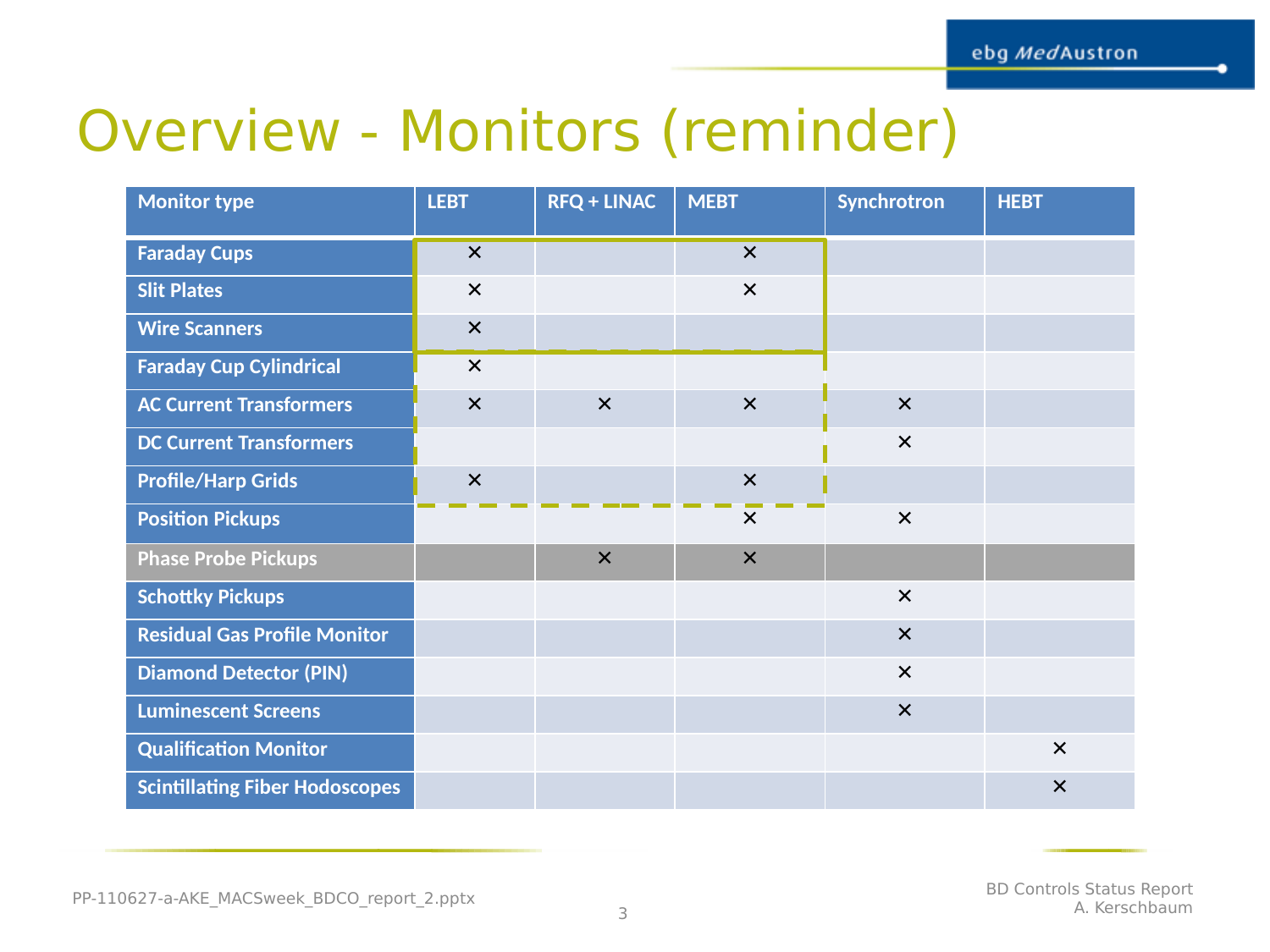

# Overview - Monitors (reminder)
| Monitor type | LEBT | RFQ + LINAC | MEBT | Synchrotron | HEBT |
| --- | --- | --- | --- | --- | --- |
| Faraday Cups | ✕ |  | ✕ |  |  |
| Slit Plates | ✕ |  | ✕ |  |  |
| Wire Scanners | ✕ |  |  |  |  |
| Faraday Cup Cylindrical | ✕ |  |  |  |  |
| AC Current Transformers | ✕ | ✕ | ✕ | ✕ |  |
| DC Current Transformers |  |  |  | ✕ |  |
| Profile/Harp Grids | ✕ |  | ✕ |  |  |
| Position Pickups |  |  | ✕ | ✕ |  |
| Phase Probe Pickups |  | ✕ | ✕ |  |  |
| Schottky Pickups |  |  |  | ✕ |  |
| Residual Gas Profile Monitor |  |  |  | ✕ |  |
| Diamond Detector (PIN) |  |  |  | ✕ |  |
| Luminescent Screens |  |  |  | ✕ |  |
| Qualification Monitor |  |  |  |  | ✕ |
| Scintillating Fiber Hodoscopes |  |  |  |  | ✕ |

PP-110627-a-AKE_MACSweek_BDCO_report_2.pptx
BD Controls Status Report
A. Kerschbaum
3